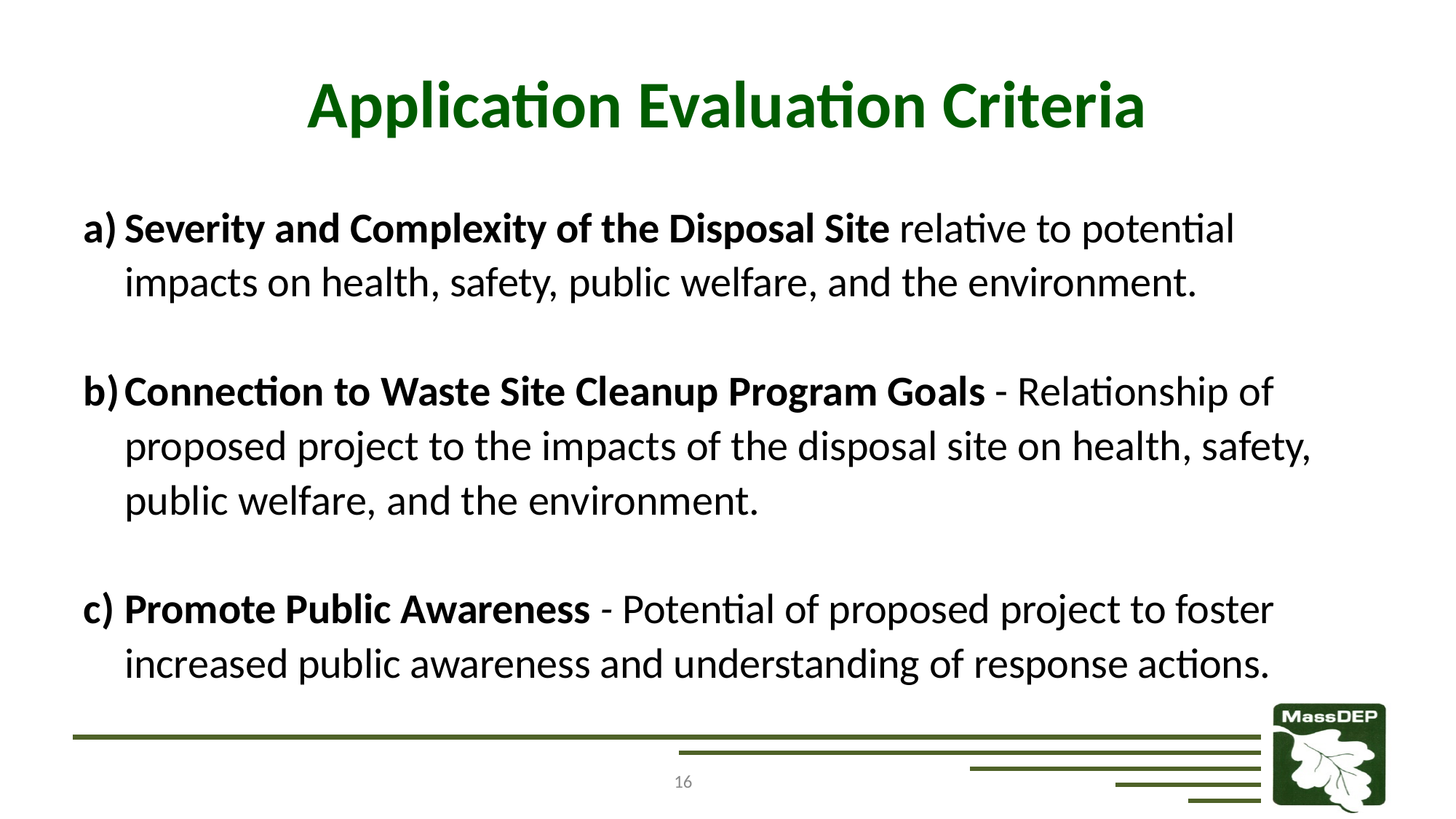

# Application Evaluation Criteria
Severity and Complexity of the Disposal Site relative to potential impacts on health, safety, public welfare, and the environment.

Connection to Waste Site Cleanup Program Goals - Relationship of proposed project to the impacts of the disposal site on health, safety, public welfare, and the environment.

Promote Public Awareness - Potential of proposed project to foster increased public awareness and understanding of response actions.

16